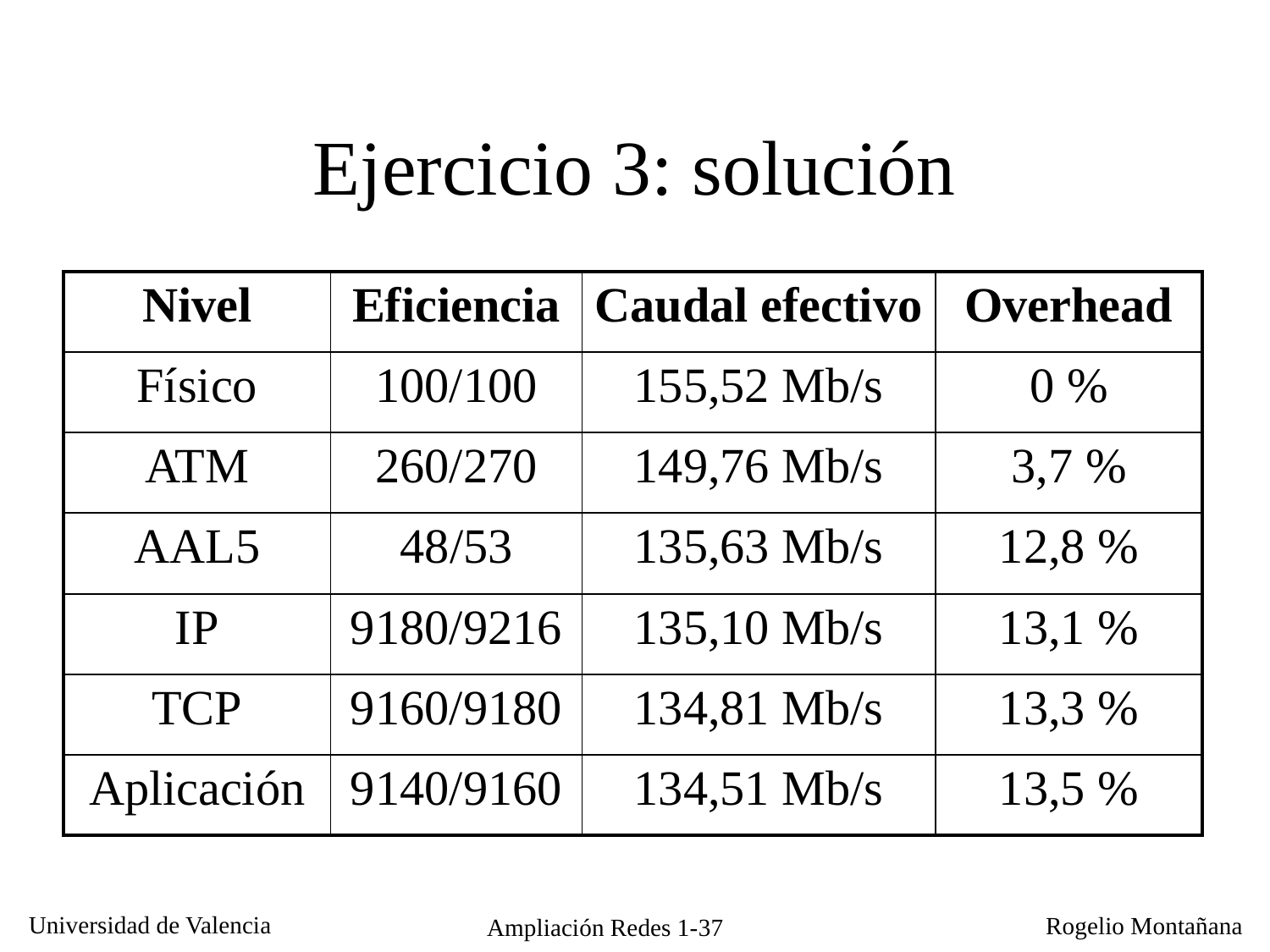

Ejercicio 3: solución
| Nivel | Eficiencia | Caudal efectivo | Overhead |
| --- | --- | --- | --- |
| Físico | 100/100 | 155,52 Mb/s | 0 % |
| ATM | 260/270 | 149,76 Mb/s | 3,7 % |
| AAL5 | 48/53 | 135,63 Mb/s | 12,8 % |
| IP | 9180/9216 | 135,10 Mb/s | 13,1 % |
| TCP | 9160/9180 | 134,81 Mb/s | 13,3 % |
| Aplicación | 9140/9160 | 134,51 Mb/s | 13,5 % |